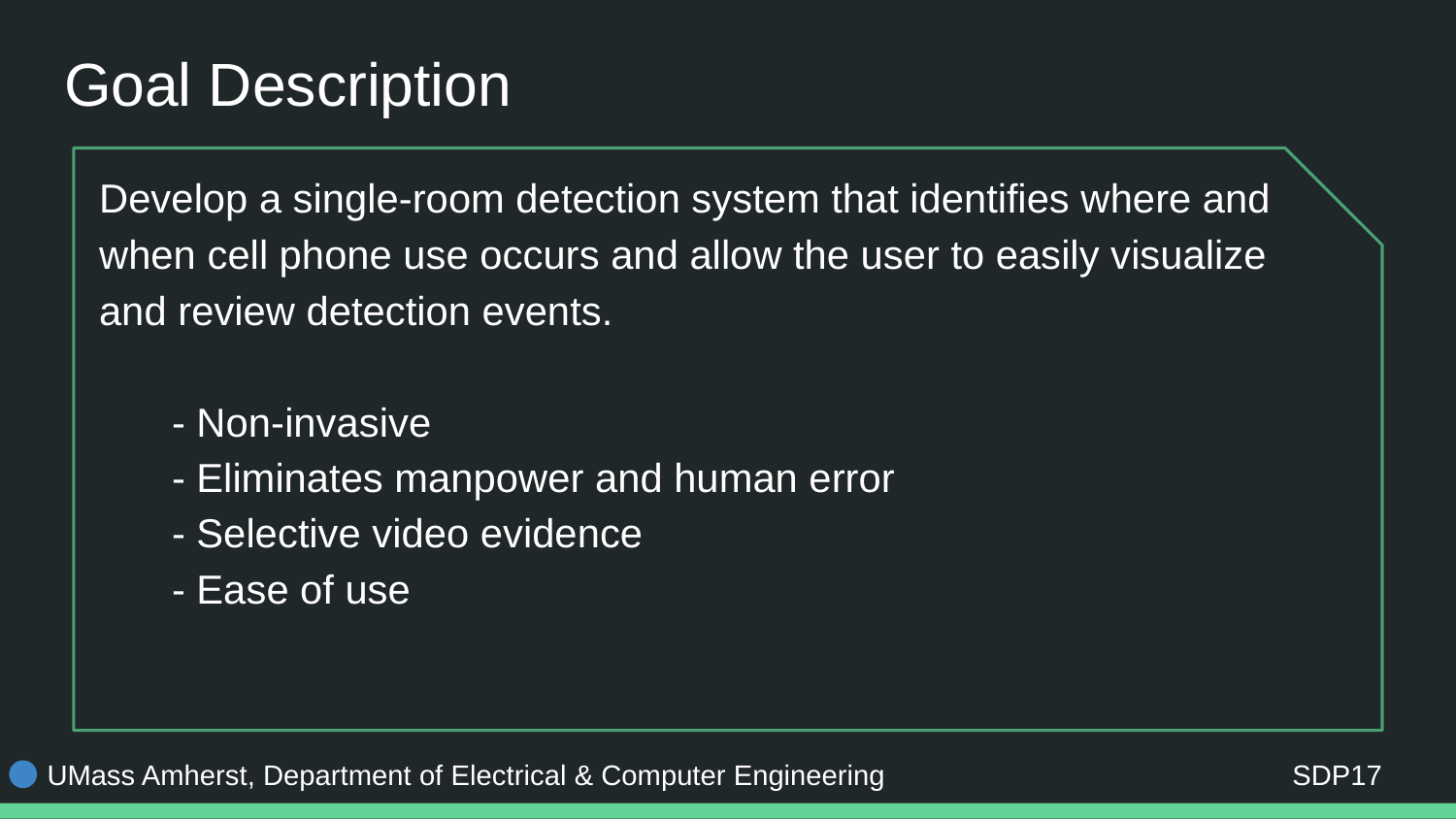

# Goal Description

Develop a single-room detection system that identifies where and when cell phone use occurs and allow the user to easily visualize and review detection events.

- Non-invasive
- Eliminates manpower and human error
- Selective video evidence
- Ease of use